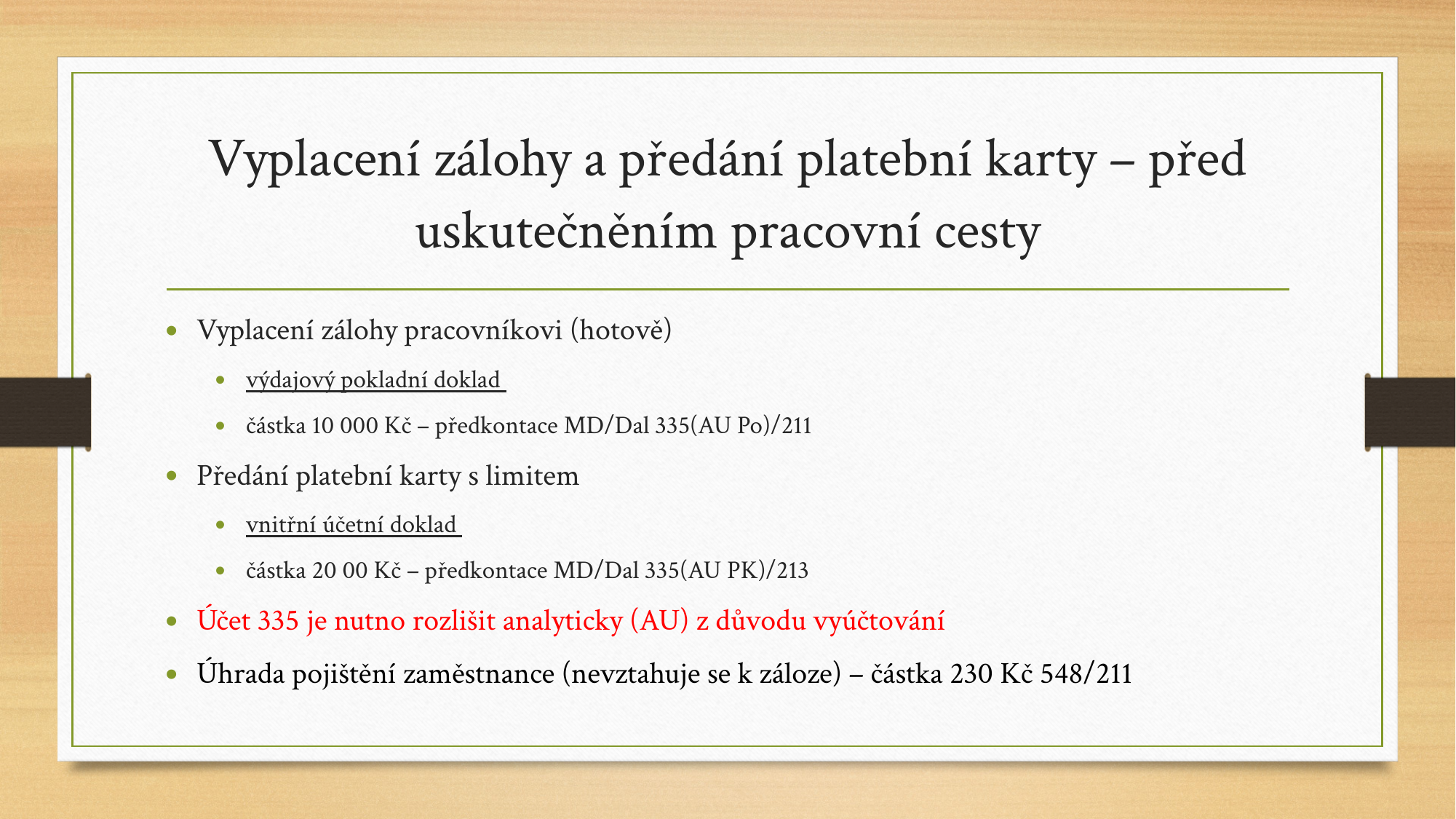

# Vyplacení zálohy a předání platební karty – před uskutečněním pracovní cesty
Vyplacení zálohy pracovníkovi (hotově)
výdajový pokladní doklad
částka 10 000 Kč – předkontace MD/Dal 335(AU Po)/211
Předání platební karty s limitem
vnitřní účetní doklad
částka 20 00 Kč – předkontace MD/Dal 335(AU PK)/213
Účet 335 je nutno rozlišit analyticky (AU) z důvodu vyúčtování
Úhrada pojištění zaměstnance (nevztahuje se k záloze) – částka 230 Kč 548/211